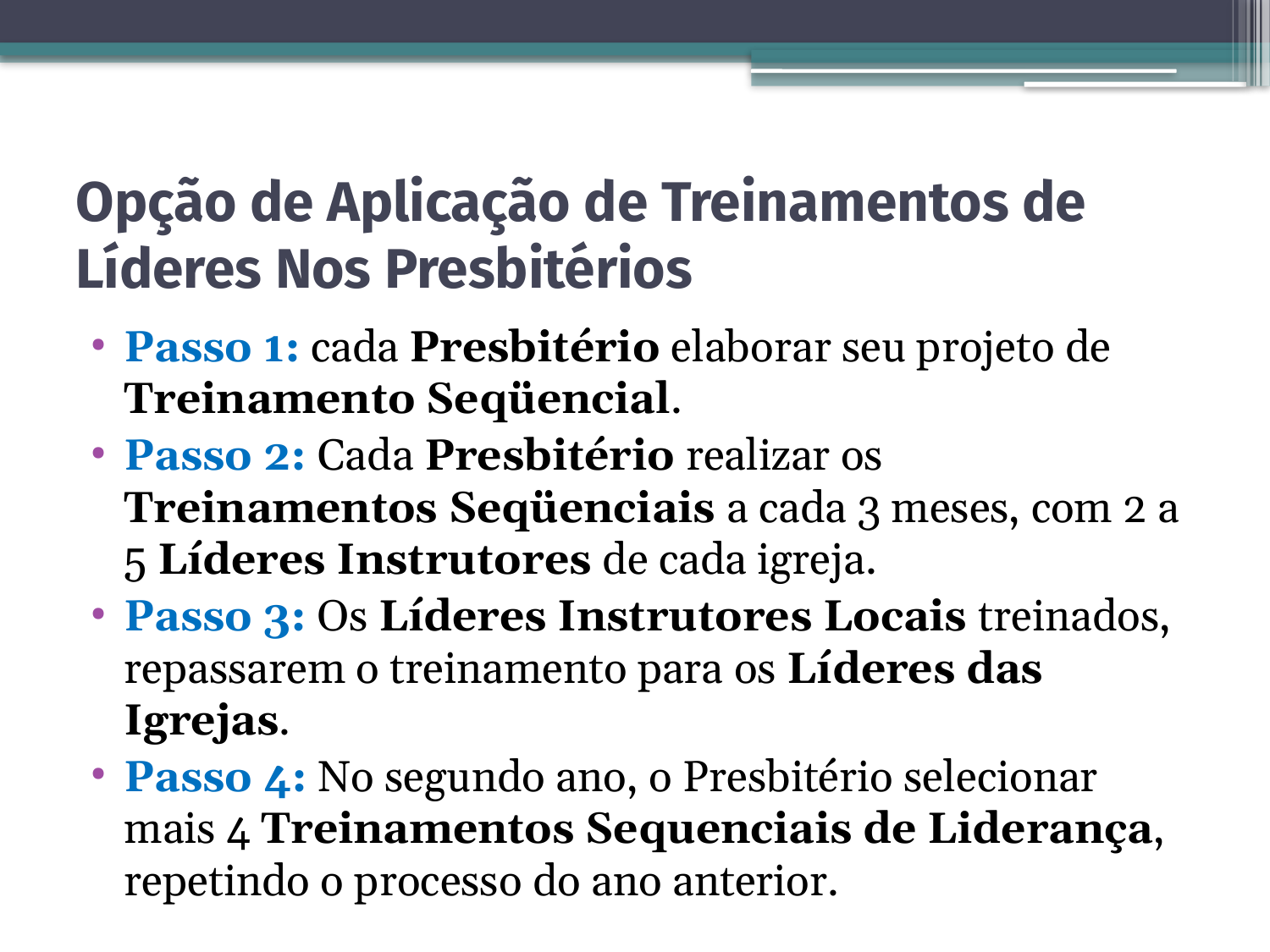

# Opção de Aplicação de Treinamentos de Líderes Nos Presbitérios
Passo 1: cada Presbitério elaborar seu projeto de Treinamento Seqüencial.
Passo 2: Cada Presbitério realizar os Treinamentos Seqüenciais a cada 3 meses, com 2 a 5 Líderes Instrutores de cada igreja.
Passo 3: Os Líderes Instrutores Locais treinados, repassarem o treinamento para os Líderes das Igrejas.
Passo 4: No segundo ano, o Presbitério selecionar mais 4 Treinamentos Sequenciais de Liderança, repetindo o processo do ano anterior.